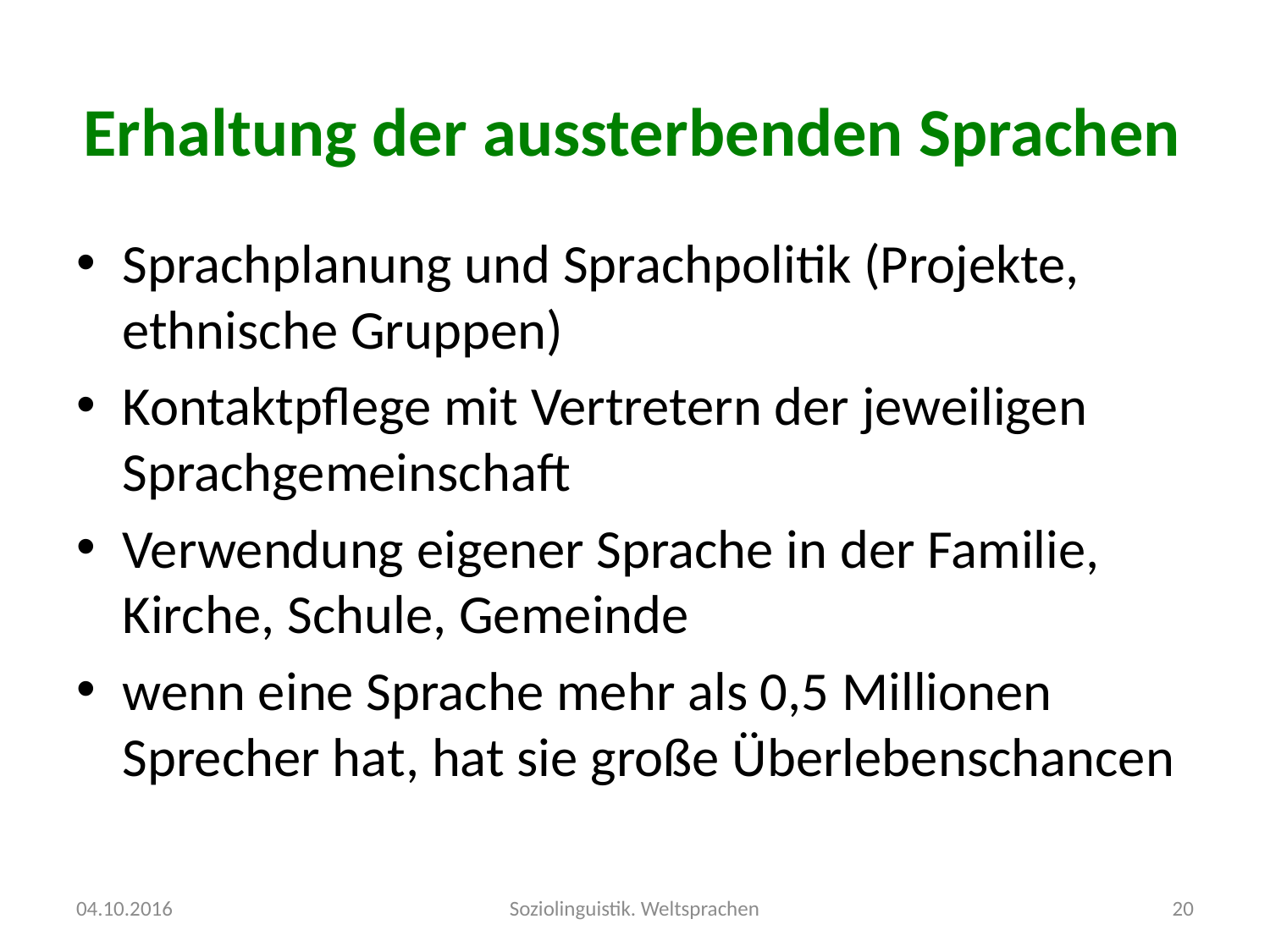

# Erhaltung der aussterbenden Sprachen
Sprachplanung und Sprachpolitik (Projekte, ethnische Gruppen)
Kontaktpflege mit Vertretern der jeweiligen Sprachgemeinschaft
Verwendung eigener Sprache in der Familie, Kirche, Schule, Gemeinde
wenn eine Sprache mehr als 0,5 Millionen Sprecher hat, hat sie große Überlebenschancen

04.10.2016
Soziolinguistik. Weltsprachen
20